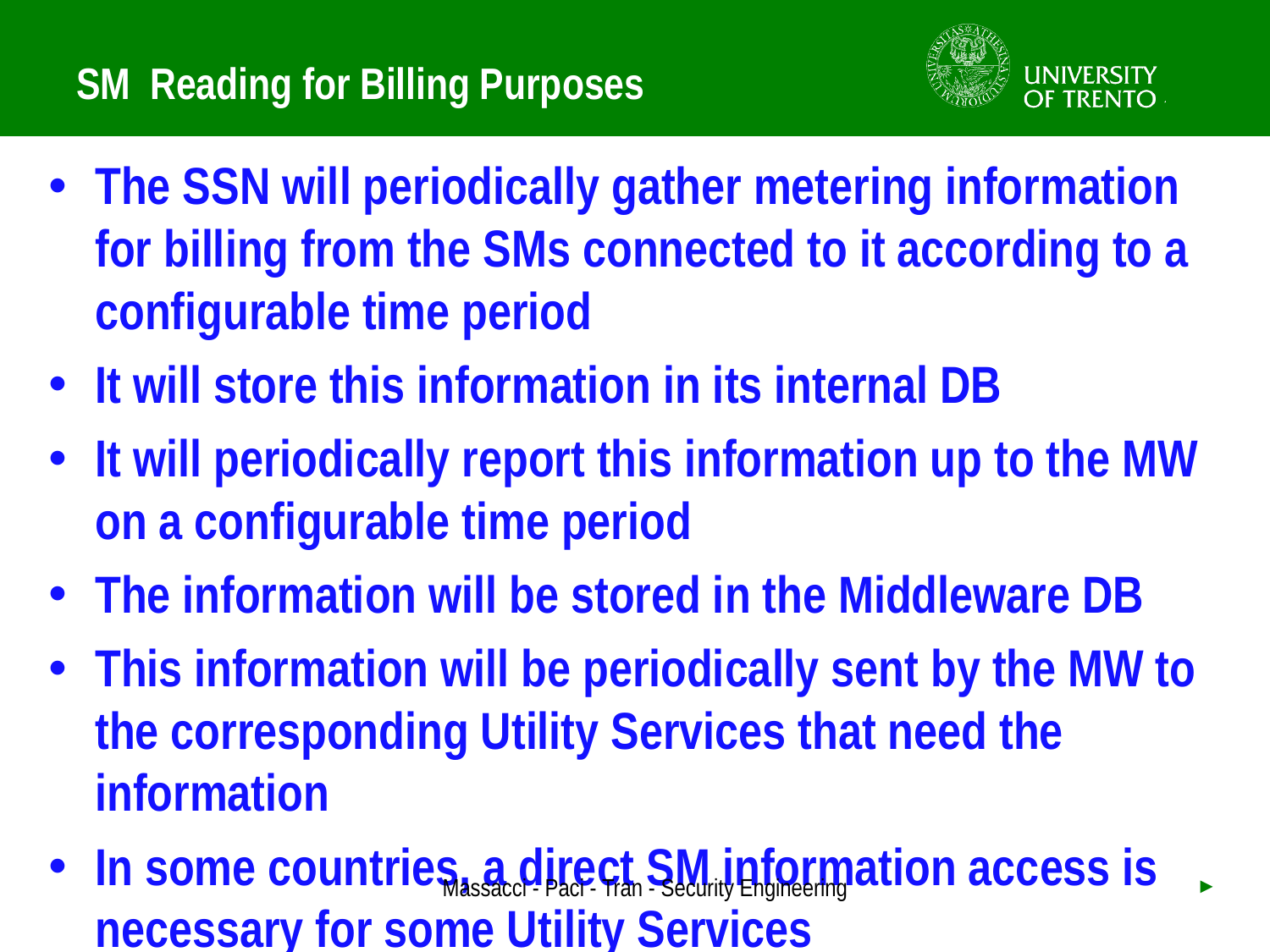

# SM  Reading for Billing Purposes
The SSN will periodically gather metering information for billing from the SMs connected to it according to a configurable time period
It will store this information in its internal DB
It will periodically report this information up to the MW on a configurable time period
The information will be stored in the Middleware DB
This information will be periodically sent by the MW to the corresponding Utility Services that need the information
In some countries, a direct SM information access is necessary for some Utility Services

Massacci - Paci - Tran - Security Engineering
►